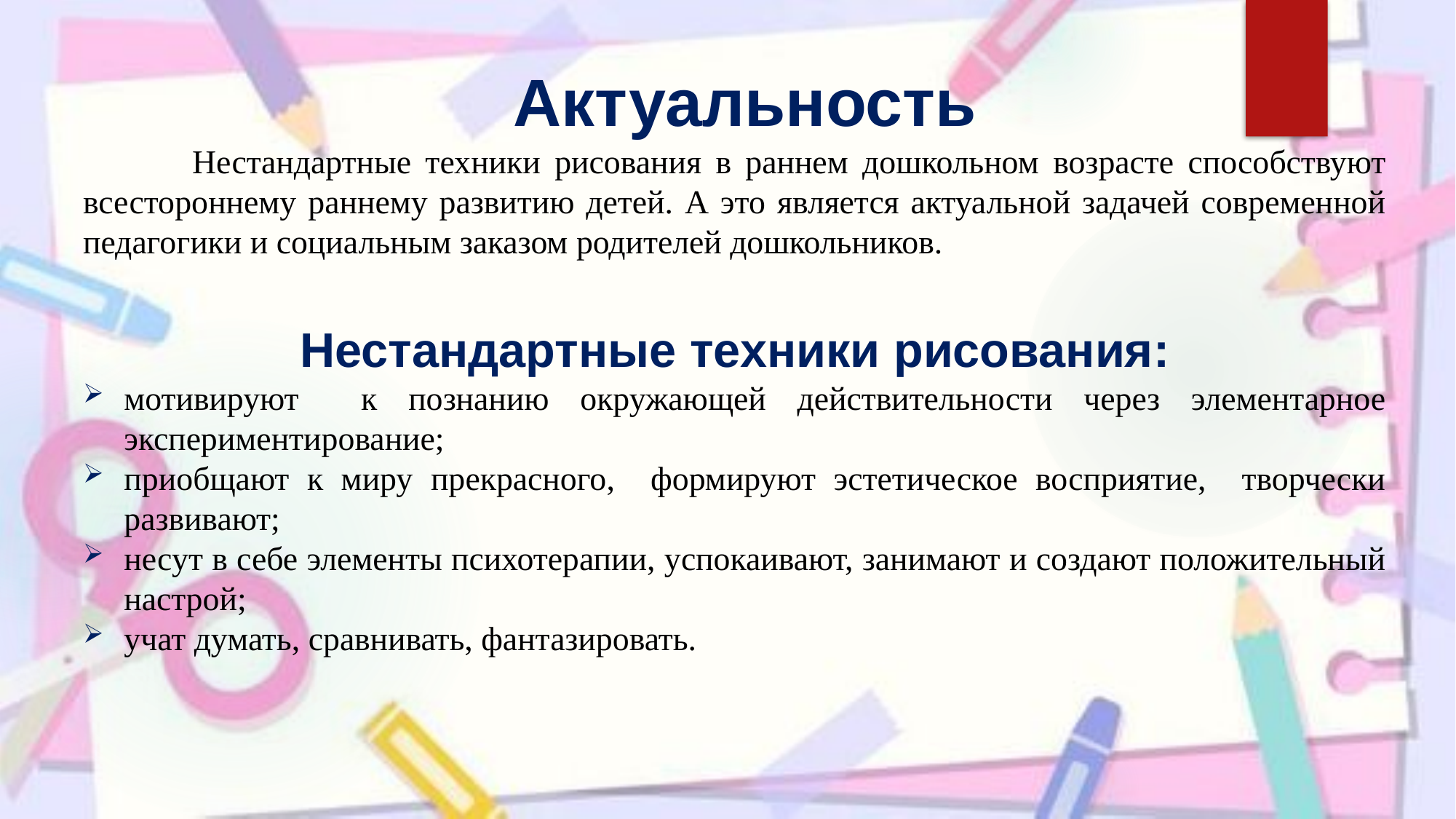

Актуальность
	Нестандартные техники рисования в раннем дошкольном возрасте способствуют всестороннему раннему развитию детей. А это является актуальной задачей современной педагогики и социальным заказом родителей дошкольников.

Нестандартные техники рисования:
мотивируют  к познанию окружающей действительности через элементарное экспериментирование;
приобщают к миру прекрасного,  формируют эстетическое восприятие,  творчески развивают;
несут в себе элементы психотерапии, успокаивают, занимают и создают положительный настрой;
учат думать, сравнивать, фантазировать.